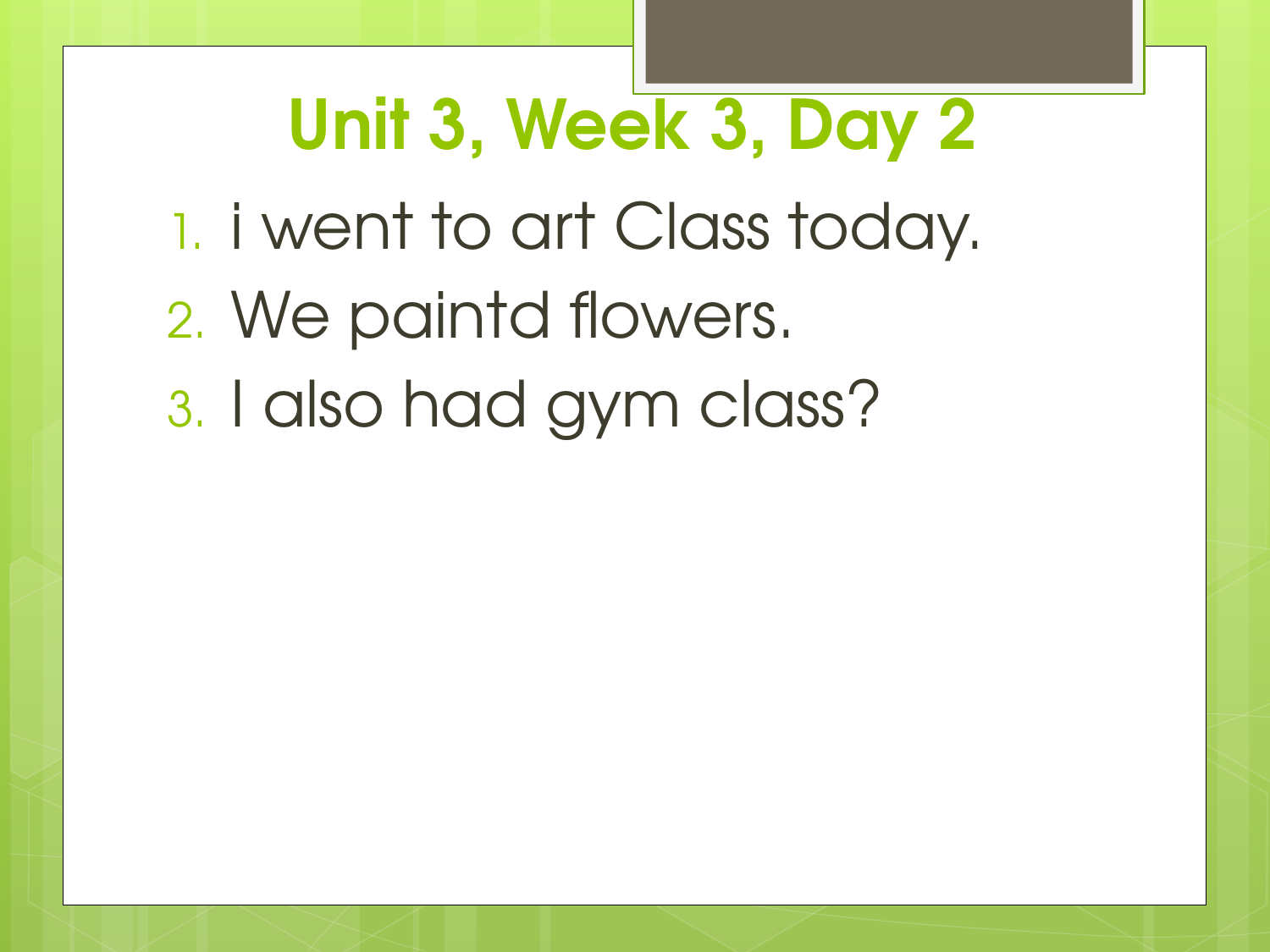

# Unit 3, Week 3, Day 2
i went to art Class today.
We paintd flowers.
I also had gym class?